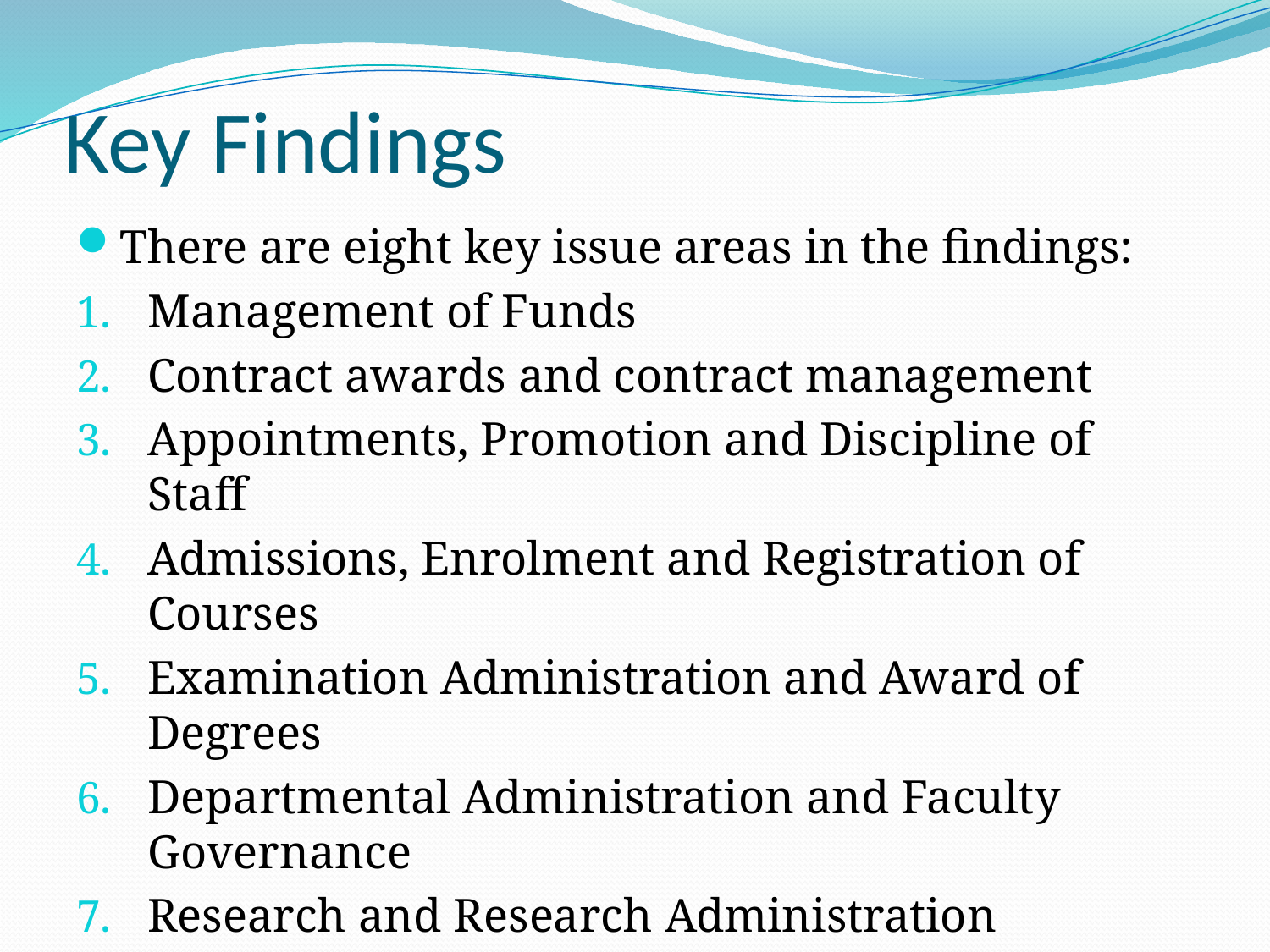

# Key Findings
There are eight key issue areas in the findings:
Management of Funds
Contract awards and contract management
Appointments, Promotion and Discipline of Staff
Admissions, Enrolment and Registration of Courses
Examination Administration and Award of Degrees
Departmental Administration and Faculty Governance
Research and Research Administration
Teaching and Learning Services and Facilities